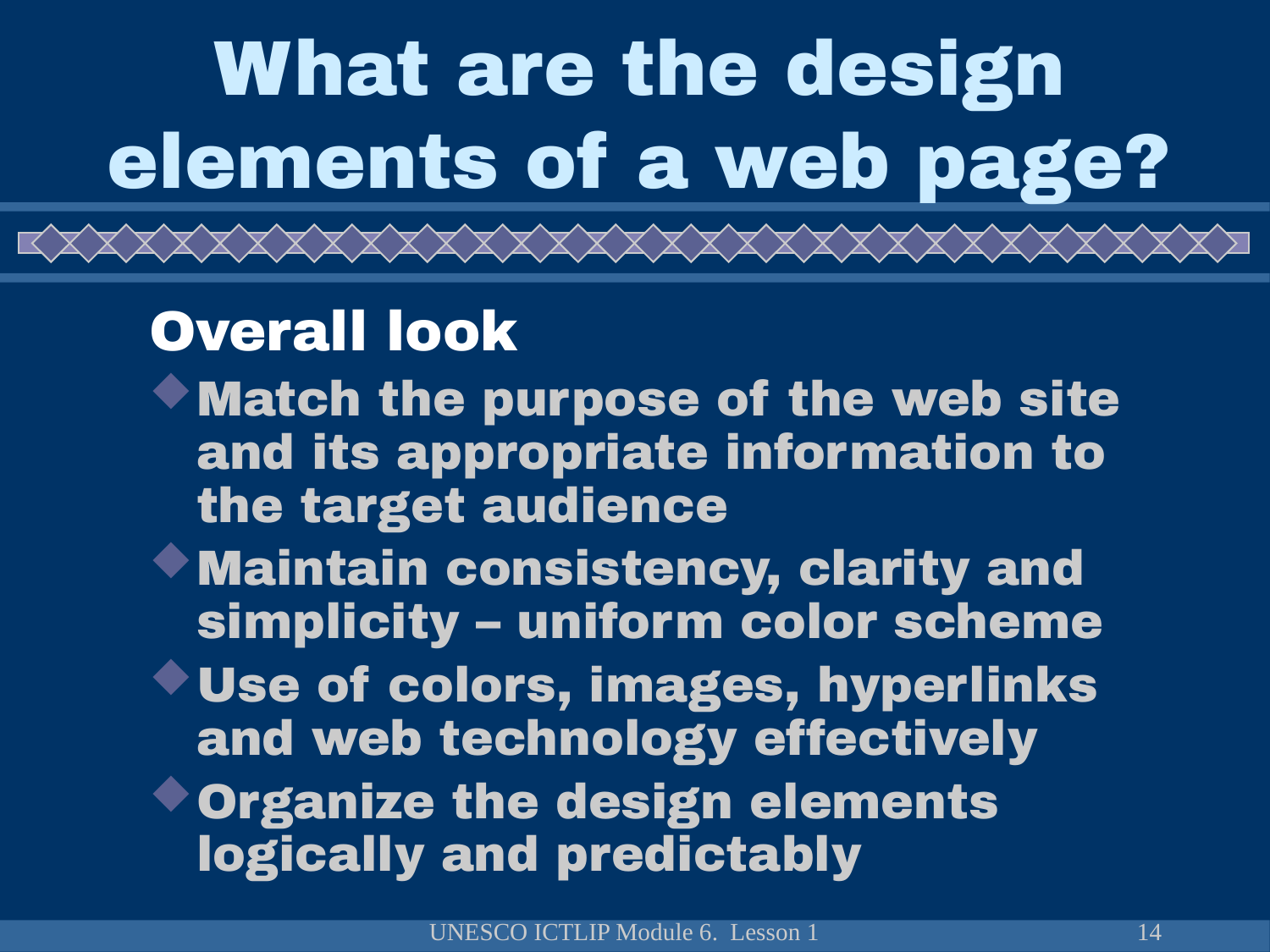

# What are the design elements of a web page?
Overall look
Match the purpose of the web site and its appropriate information to the target audience
Maintain consistency, clarity and simplicity – uniform color scheme
Use of colors, images, hyperlinks and web technology effectively
Organize the design elements logically and predictably
UNESCO ICTLIP Module 6.  Lesson 1
14